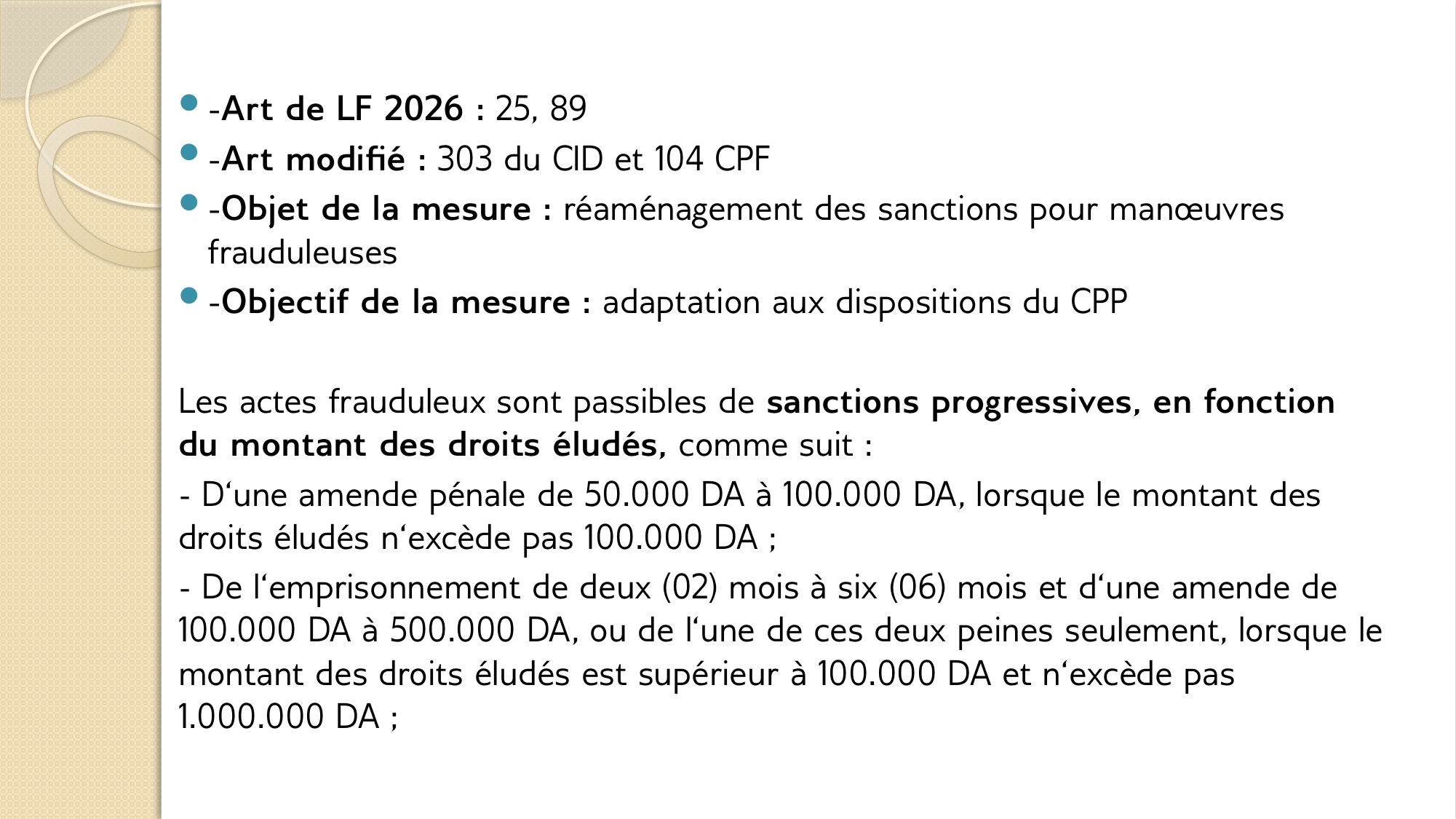

-Art de LF 2026 : 25, 89
-Art modifié : 303 du CID et 104 CPF
-Objet de la mesure : réaménagement des sanctions pour manœuvres frauduleuses
-Objectif de la mesure : adaptation aux dispositions du CPP

	Les actes frauduleux sont passibles de sanctions progressives, en fonction du montant des droits éludés, comme suit :
− D‘une amende pénale de 50.000 DA à 100.000 DA, lorsque le montant des droits éludés n‘excède pas 100.000 DA ;
− De l‘emprisonnement de deux (02) mois à six (06) mois et d‘une amende de 100.000 DA à 500.000 DA, ou de l‘une de ces deux peines seulement, lorsque le montant des droits éludés est supérieur à 100.000 DA et n‘excède pas 1.000.000 DA ;